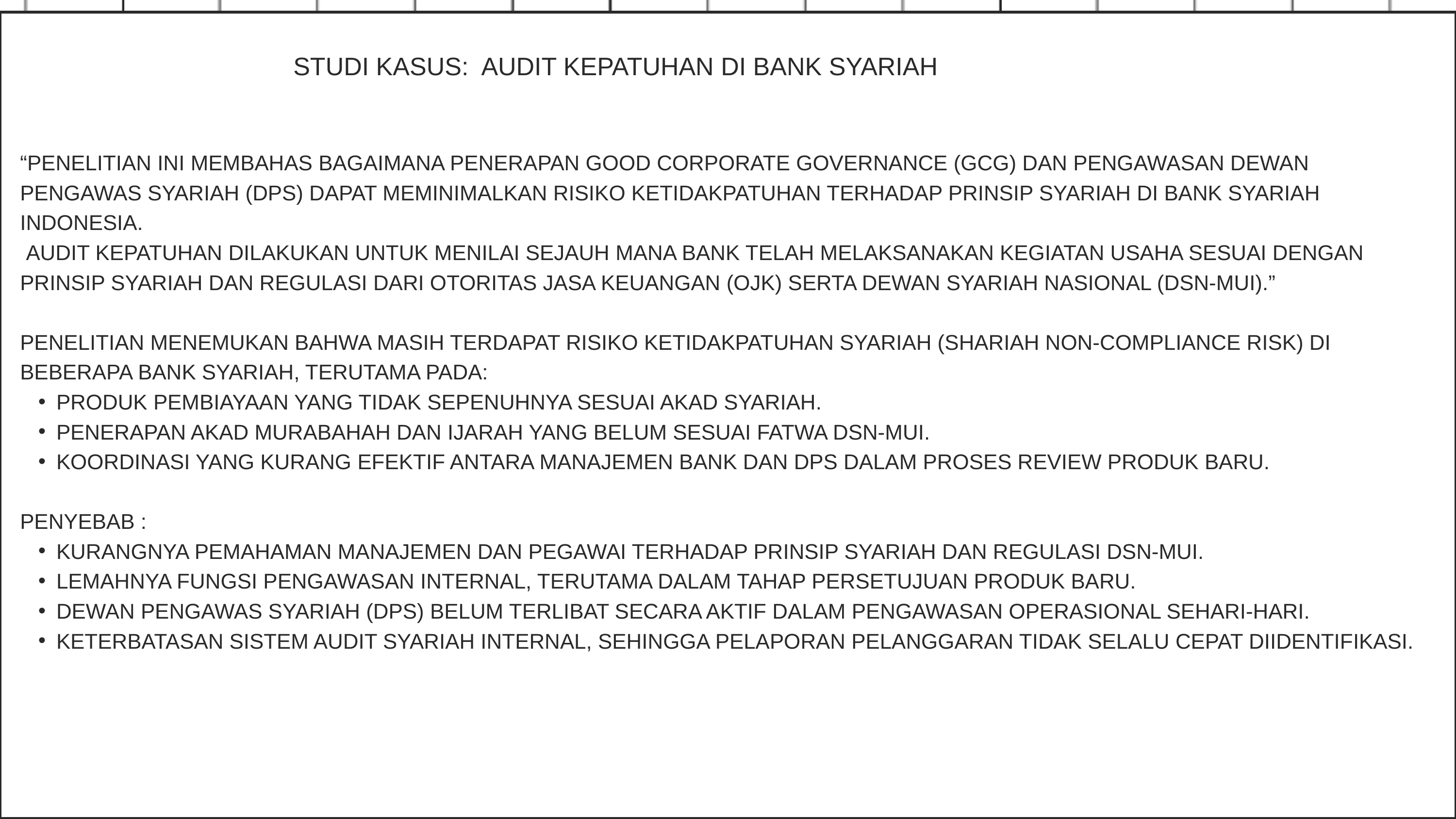

STUDI KASUS:  AUDIT KEPATUHAN DI BANK SYARIAH

“PENELITIAN INI MEMBAHAS BAGAIMANA PENERAPAN GOOD CORPORATE GOVERNANCE (GCG) DAN PENGAWASAN DEWAN PENGAWAS SYARIAH (DPS) DAPAT MEMINIMALKAN RISIKO KETIDAKPATUHAN TERHADAP PRINSIP SYARIAH DI BANK SYARIAH INDONESIA.
 AUDIT KEPATUHAN DILAKUKAN UNTUK MENILAI SEJAUH MANA BANK TELAH MELAKSANAKAN KEGIATAN USAHA SESUAI DENGAN PRINSIP SYARIAH DAN REGULASI DARI OTORITAS JASA KEUANGAN (OJK) SERTA DEWAN SYARIAH NASIONAL (DSN-MUI).”

PENELITIAN MENEMUKAN BAHWA MASIH TERDAPAT RISIKO KETIDAKPATUHAN SYARIAH (SHARIAH NON-COMPLIANCE RISK) DI BEBERAPA BANK SYARIAH, TERUTAMA PADA:
PRODUK PEMBIAYAAN YANG TIDAK SEPENUHNYA SESUAI AKAD SYARIAH.
PENERAPAN AKAD MURABAHAH DAN IJARAH YANG BELUM SESUAI FATWA DSN-MUI.
KOORDINASI YANG KURANG EFEKTIF ANTARA MANAJEMEN BANK DAN DPS DALAM PROSES REVIEW PRODUK BARU.

PENYEBAB :
KURANGNYA PEMAHAMAN MANAJEMEN DAN PEGAWAI TERHADAP PRINSIP SYARIAH DAN REGULASI DSN-MUI.
LEMAHNYA FUNGSI PENGAWASAN INTERNAL, TERUTAMA DALAM TAHAP PERSETUJUAN PRODUK BARU.
DEWAN PENGAWAS SYARIAH (DPS) BELUM TERLIBAT SECARA AKTIF DALAM PENGAWASAN OPERASIONAL SEHARI-HARI.
KETERBATASAN SISTEM AUDIT SYARIAH INTERNAL, SEHINGGA PELAPORAN PELANGGARAN TIDAK SELALU CEPAT DIIDENTIFIKASI.